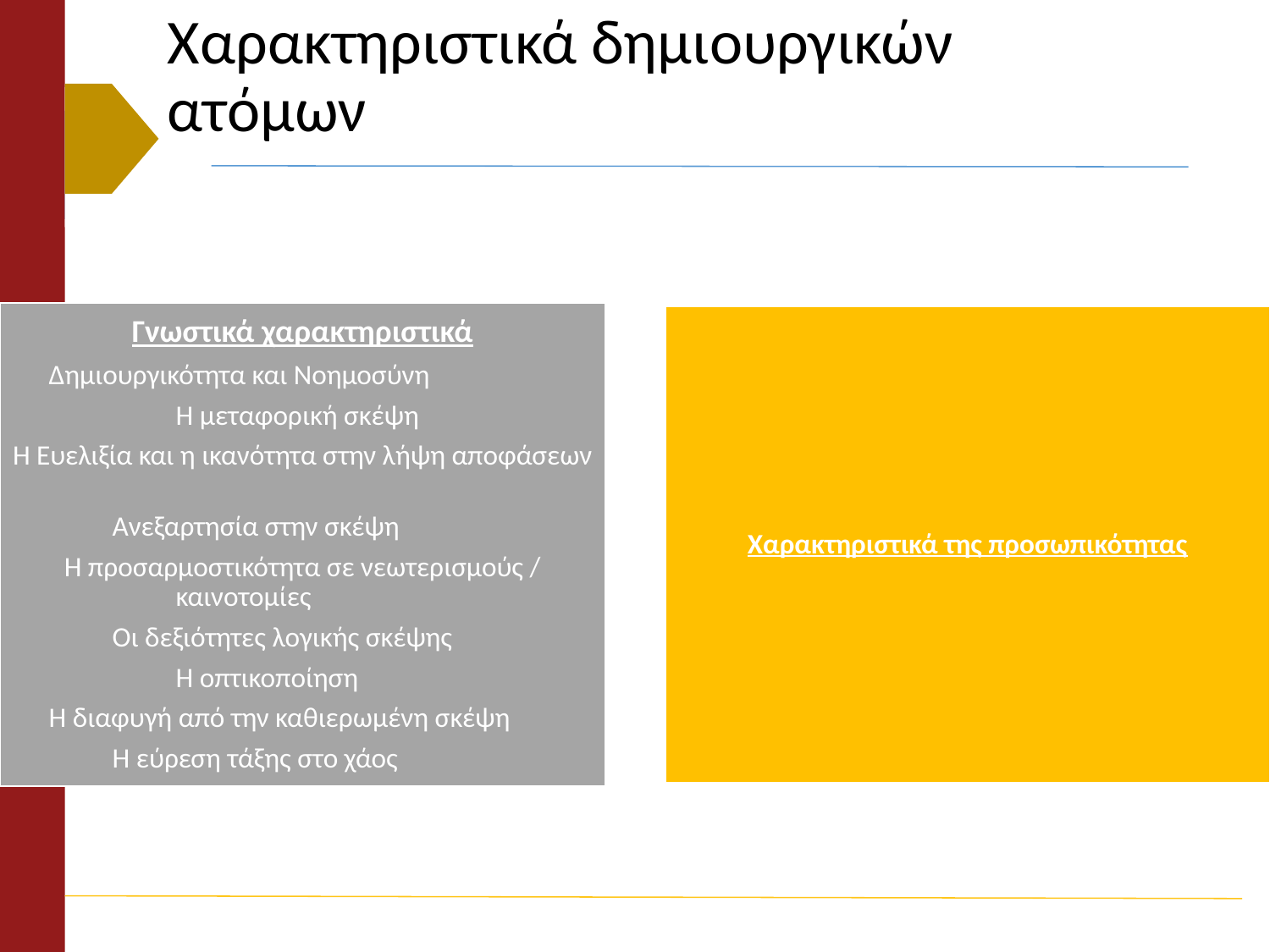

# Χαρακτηριστικά δημιουργικών ατόμων
Γνωστικά χαρακτηριστικά
Δημιουργικότητα και Νοημοσύνη
Η μεταφορική σκέψη
Η Ευελιξία και η ικανότητα στην λήψη αποφάσεων
Ανεξαρτησία στην σκέψη
Η προσαρμοστικότητα σε νεωτερισμούς / καινοτομίες
Οι δεξιότητες λογικής σκέψης
Η οπτικοποίηση
Η διαφυγή από την καθιερωμένη σκέψη
Η εύρεση τάξης στο χάος
Χαρακτηριστικά της προσωπικότητας